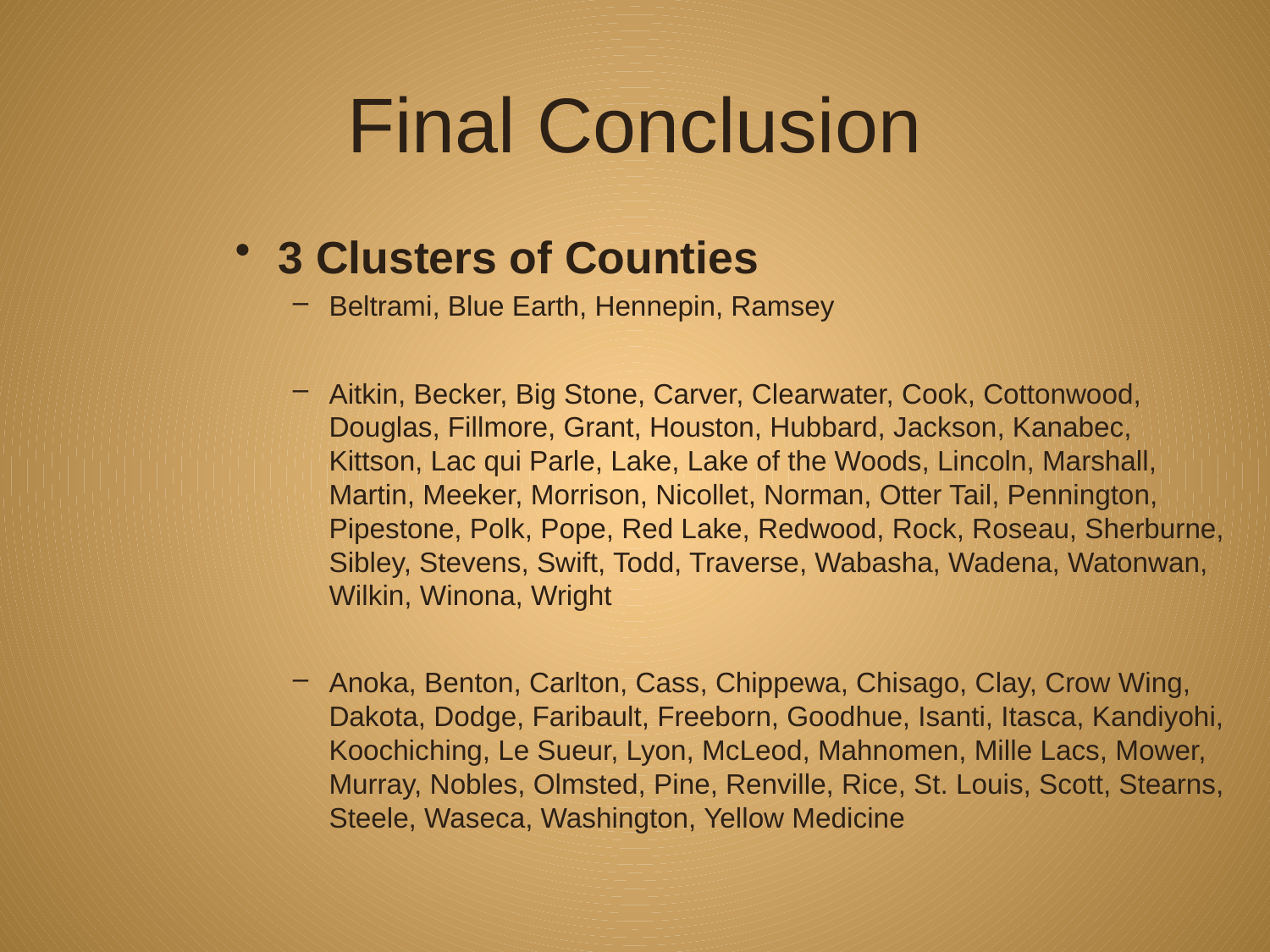

# Final Conclusion
3 Clusters of Counties
Beltrami, Blue Earth, Hennepin, Ramsey

Aitkin, Becker, Big Stone, Carver, Clearwater, Cook, Cottonwood, Douglas, Fillmore, Grant, Houston, Hubbard, Jackson, Kanabec, Kittson, Lac qui Parle, Lake, Lake of the Woods, Lincoln, Marshall, Martin, Meeker, Morrison, Nicollet, Norman, Otter Tail, Pennington, Pipestone, Polk, Pope, Red Lake, Redwood, Rock, Roseau, Sherburne, Sibley, Stevens, Swift, Todd, Traverse, Wabasha, Wadena, Watonwan, Wilkin, Winona, Wright

Anoka, Benton, Carlton, Cass, Chippewa, Chisago, Clay, Crow Wing, Dakota, Dodge, Faribault, Freeborn, Goodhue, Isanti, Itasca, Kandiyohi, Koochiching, Le Sueur, Lyon, McLeod, Mahnomen, Mille Lacs, Mower, Murray, Nobles, Olmsted, Pine, Renville, Rice, St. Louis, Scott, Stearns, Steele, Waseca, Washington, Yellow Medicine